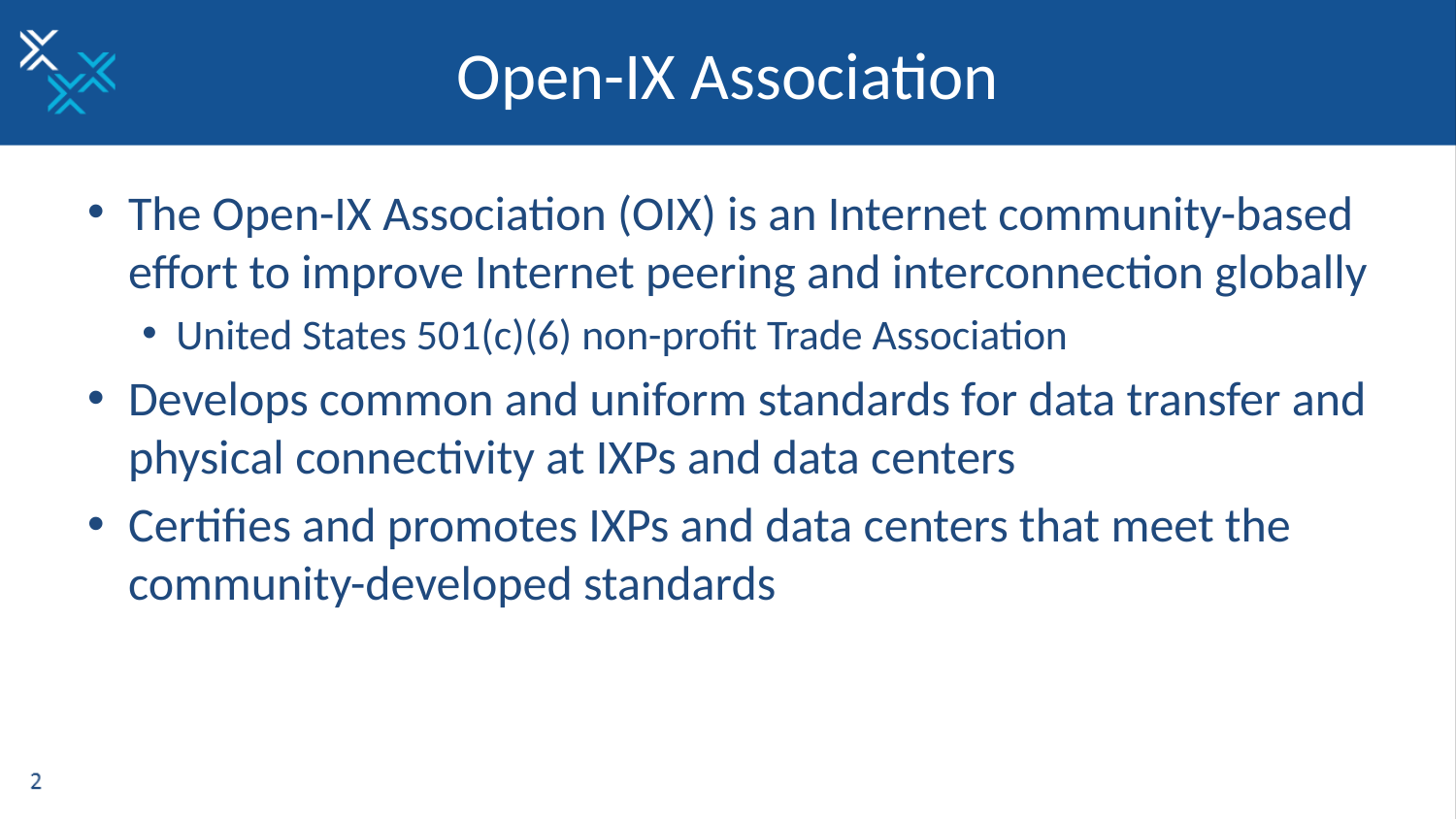

# Open-IX Association
The Open-IX Association (OIX) is an Internet community-based effort to improve Internet peering and interconnection globally
United States 501(c)(6) non-profit Trade Association
Develops common and uniform standards for data transfer and physical connectivity at IXPs and data centers
Certifies and promotes IXPs and data centers that meet the community-developed standards
2